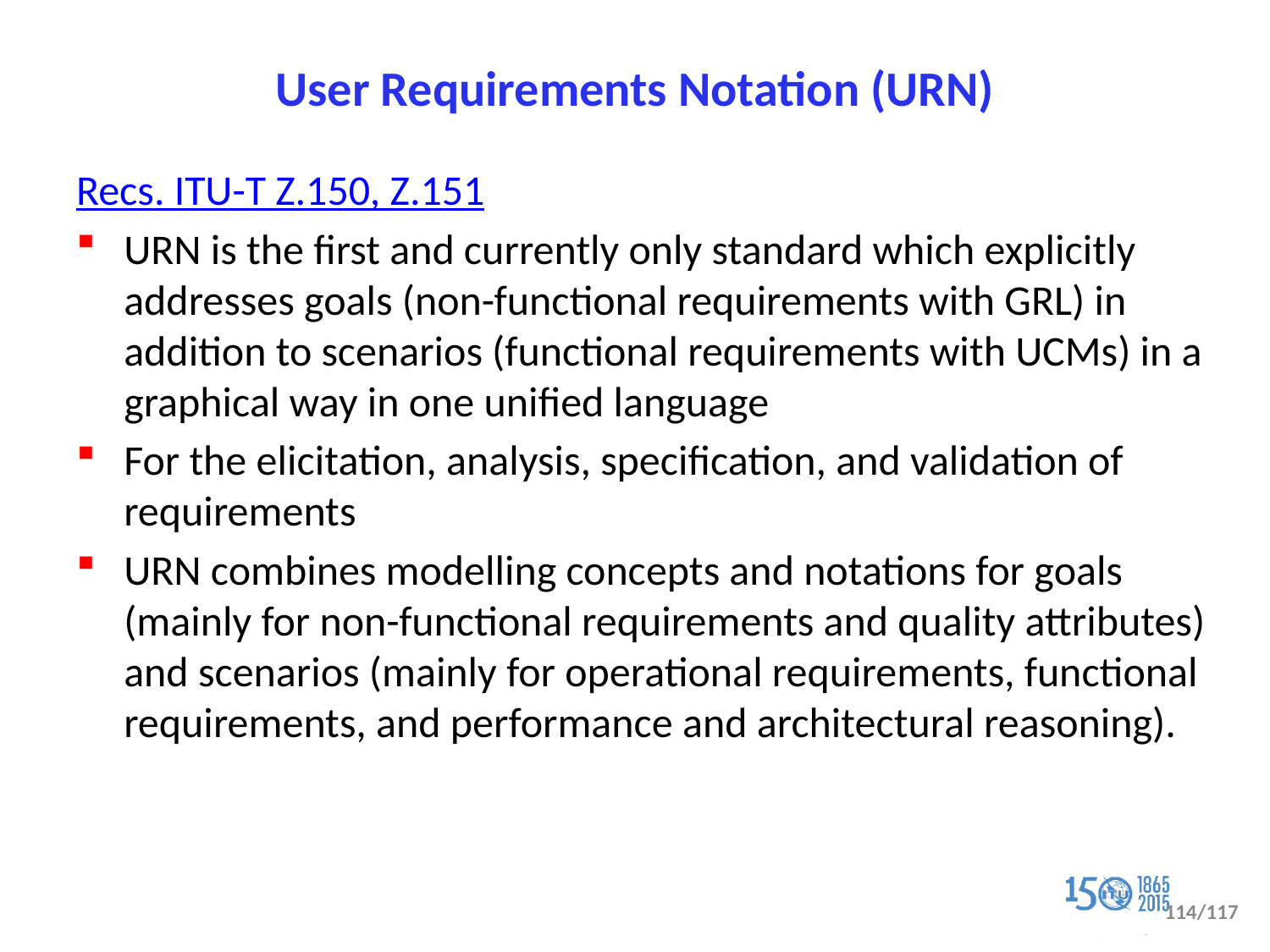

# User Requirements Notation (URN)
Recs. ITU-T Z.150, Z.151
URN is the first and currently only standard which explicitly addresses goals (non-functional requirements with GRL) in addition to scenarios (functional requirements with UCMs) in a graphical way in one unified language
For the elicitation, analysis, specification, and validation of requirements
URN combines modelling concepts and notations for goals (mainly for non-functional requirements and quality attributes) and scenarios (mainly for operational requirements, functional requirements, and performance and architectural reasoning).
114/117